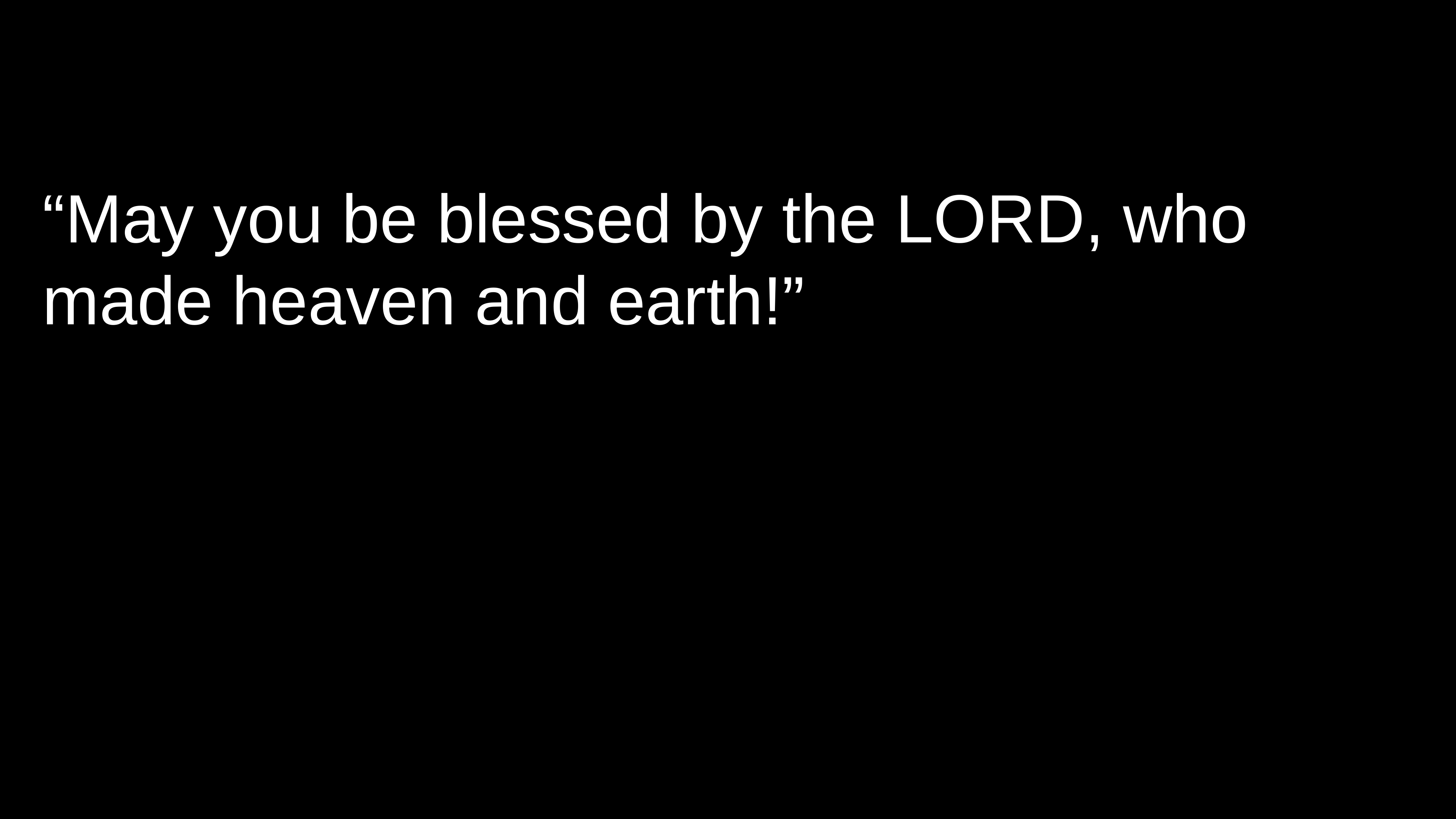

“May you be blessed by the LORD, who made heaven and earth!”